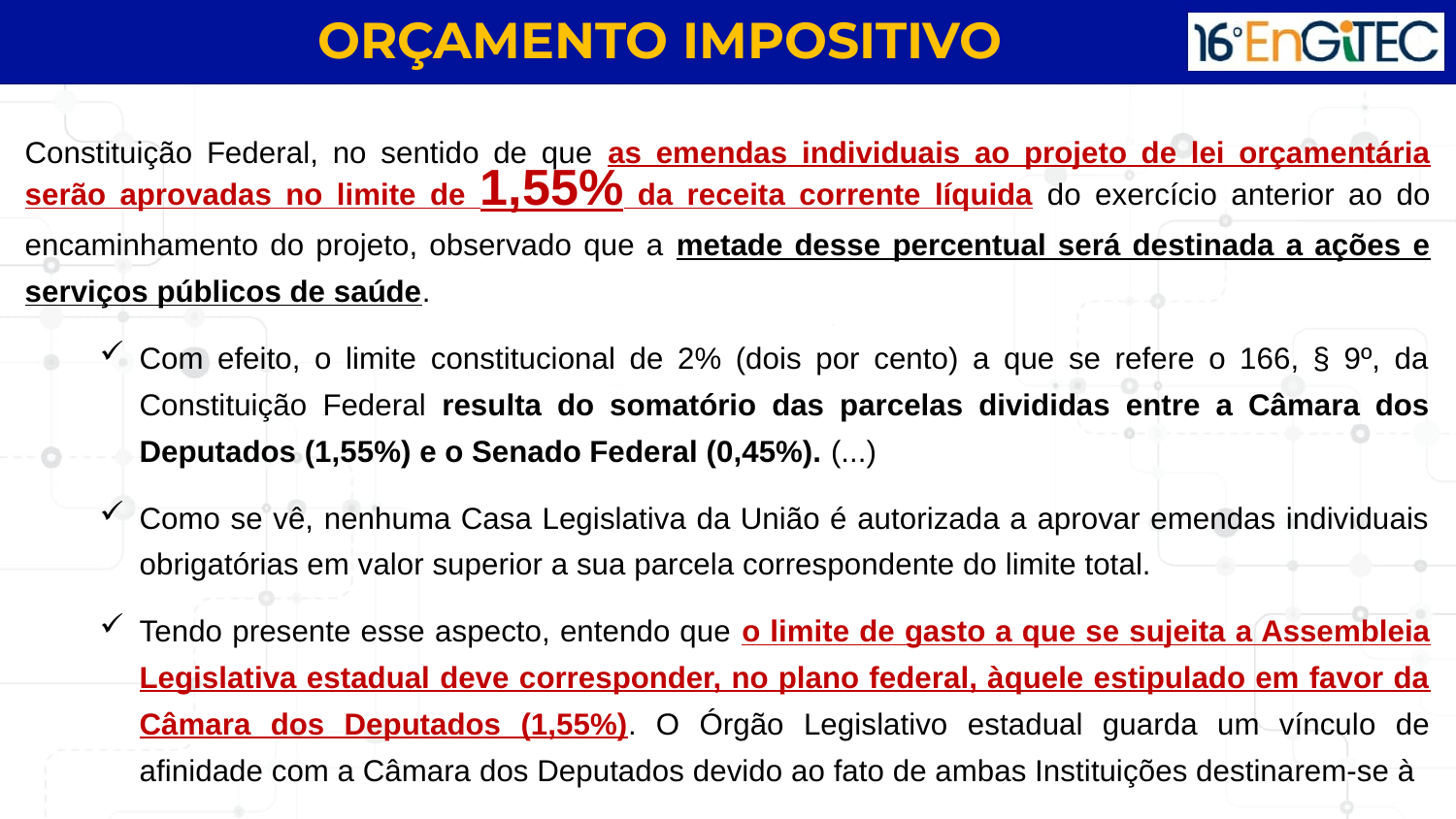

ORÇAMENTO IMPOSITIVO
Constituição Federal, no sentido de que as emendas individuais ao projeto de lei orçamentária serão aprovadas no limite de 1,55% da receita corrente líquida do exercício anterior ao do encaminhamento do projeto, observado que a metade desse percentual será destinada a ações e serviços públicos de saúde.
Com efeito, o limite constitucional de 2% (dois por cento) a que se refere o 166, § 9º, da Constituição Federal resulta do somatório das parcelas divididas entre a Câmara dos Deputados (1,55%) e o Senado Federal (0,45%). (...)
Como se vê, nenhuma Casa Legislativa da União é autorizada a aprovar emendas individuais obrigatórias em valor superior a sua parcela correspondente do limite total.
Tendo presente esse aspecto, entendo que o limite de gasto a que se sujeita a Assembleia Legislativa estadual deve corresponder, no plano federal, àquele estipulado em favor da Câmara dos Deputados (1,55%). O Órgão Legislativo estadual guarda um vínculo de afinidade com a Câmara dos Deputados devido ao fato de ambas Instituições destinarem-se à